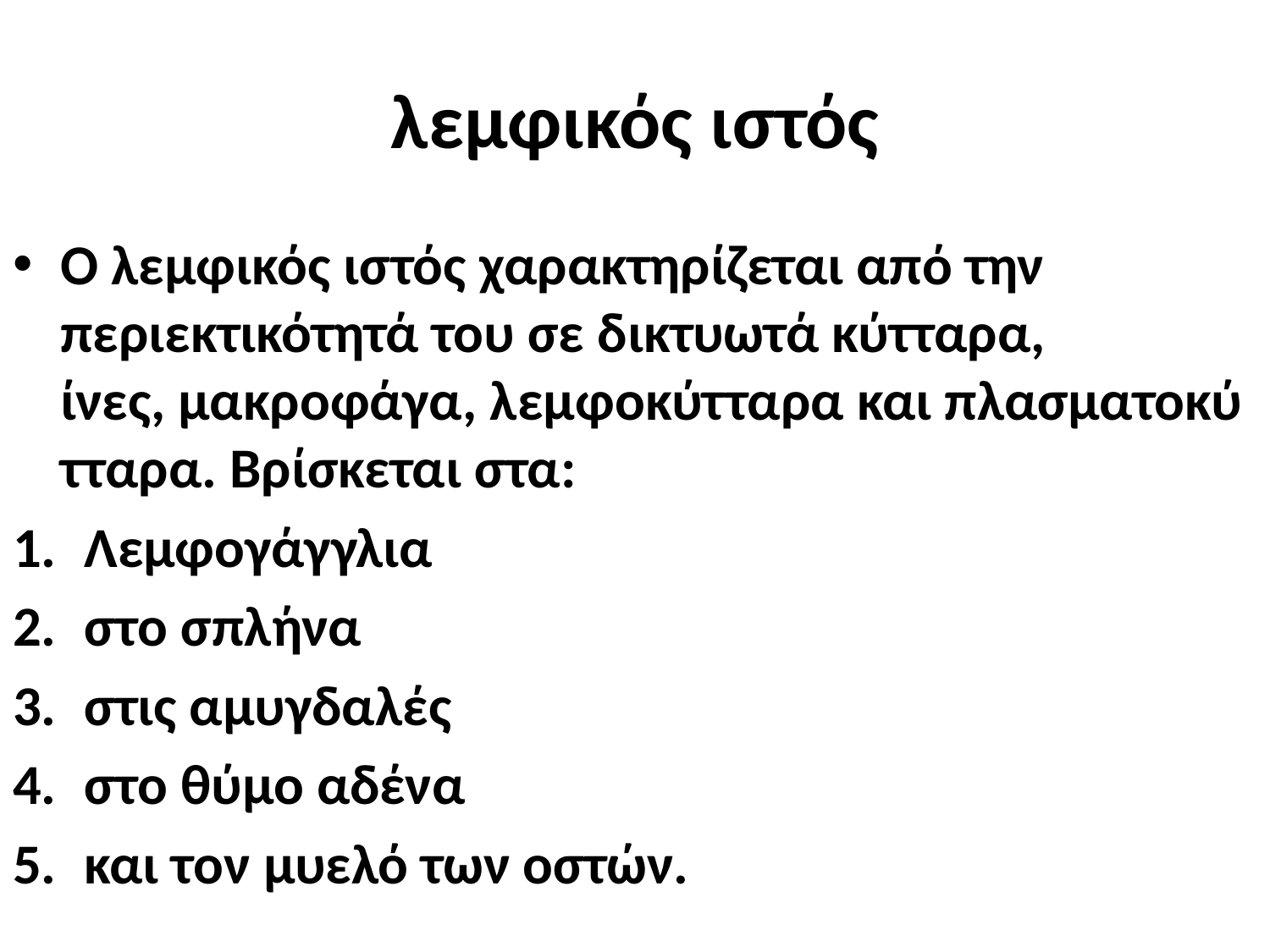

# λεμφικός ιστός
Ο λεμφικός ιστός χαρακτηρίζεται από την περιεκτικότητά του σε δικτυωτά κύτταρα, ίνες, μακροφάγα, λεμφοκύτταρα και πλασματοκύτταρα. Βρίσκεται στα:
Λεμφογάγγλια
στο σπλήνα
στις αμυγδαλές
στο θύμο αδένα
και τον μυελό των οστών.